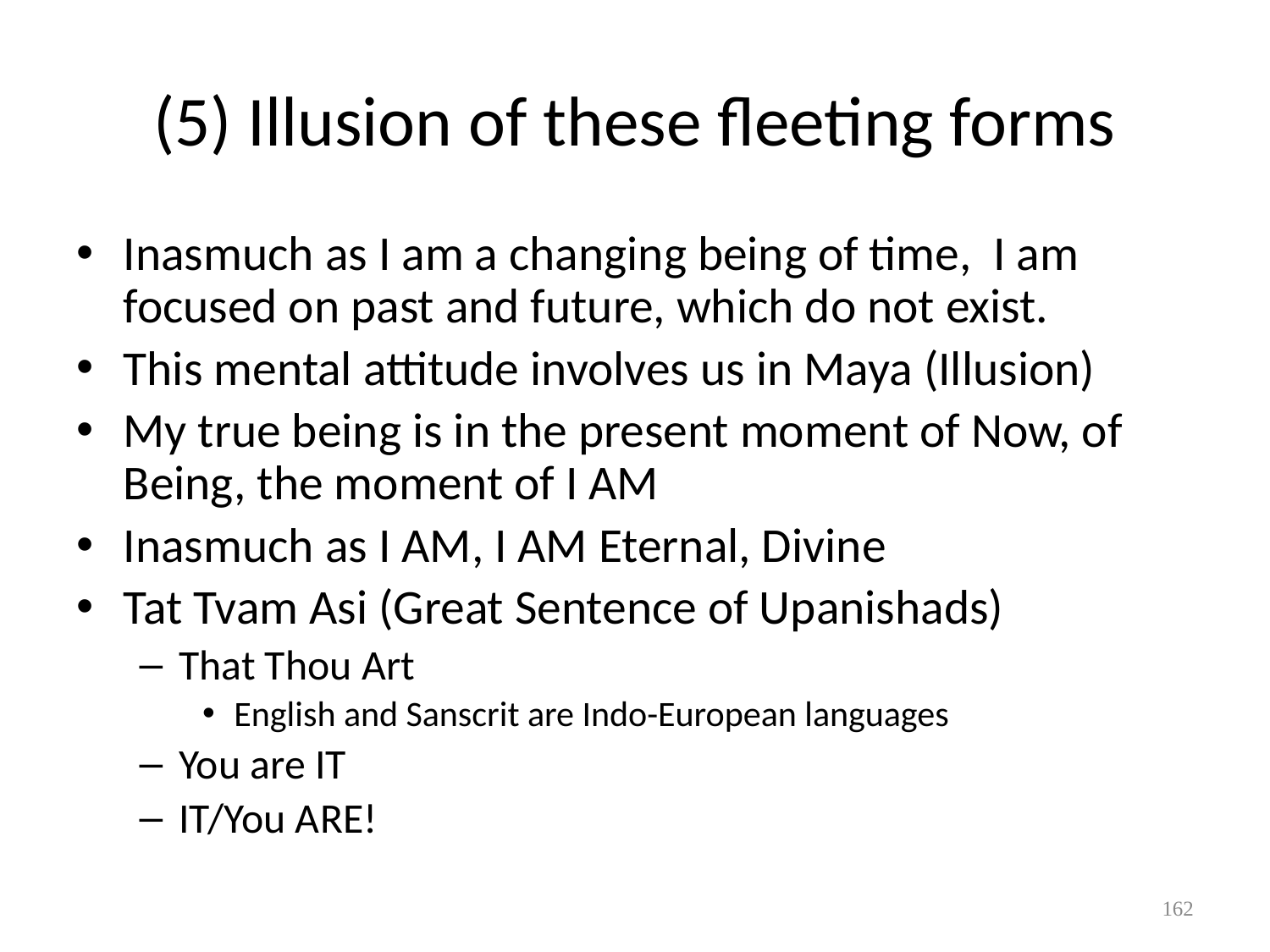

# (5) Illusion of these fleeting forms
Inasmuch as I am a changing being of time,  I am focused on past and future, which do not exist.
This mental attitude involves us in Maya (Illusion)
My true being is in the present moment of Now, of Being, the moment of I AM
Inasmuch as I AM, I AM Eternal, Divine
Tat Tvam Asi (Great Sentence of Upanishads)
That Thou Art
English and Sanscrit are Indo-European languages
You are IT
IT/You ARE!
162